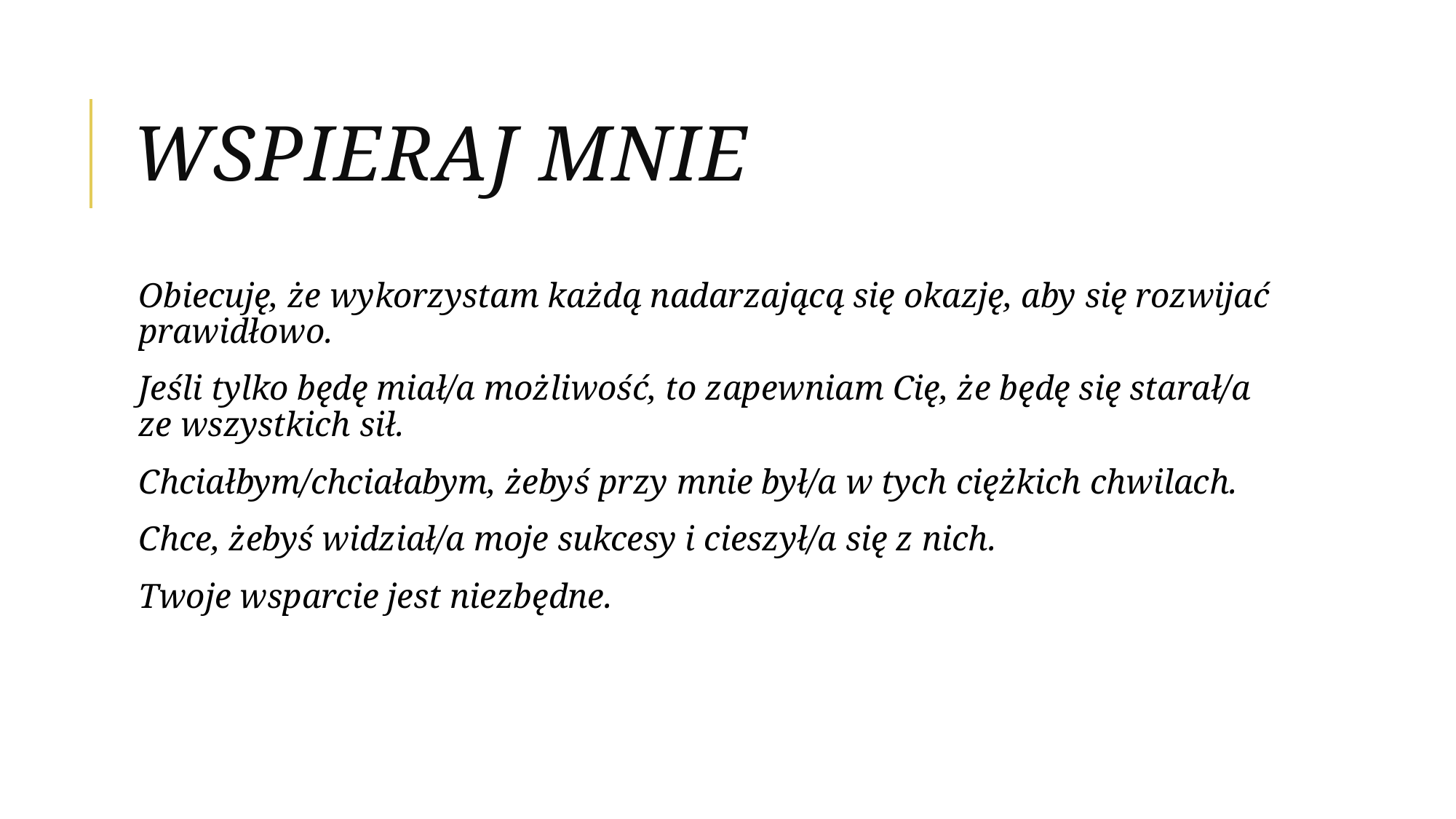

# Wspieraj mnie
Obiecuję, że wykorzystam każdą nadarzającą się okazję, aby się rozwijać prawidłowo.
Jeśli tylko będę miał/a możliwość, to zapewniam Cię, że będę się starał/a ze wszystkich sił.
Chciałbym/chciałabym, żebyś przy mnie był/a w tych ciężkich chwilach.
Chce, żebyś widział/a moje sukcesy i cieszył/a się z nich.
Twoje wsparcie jest niezbędne.